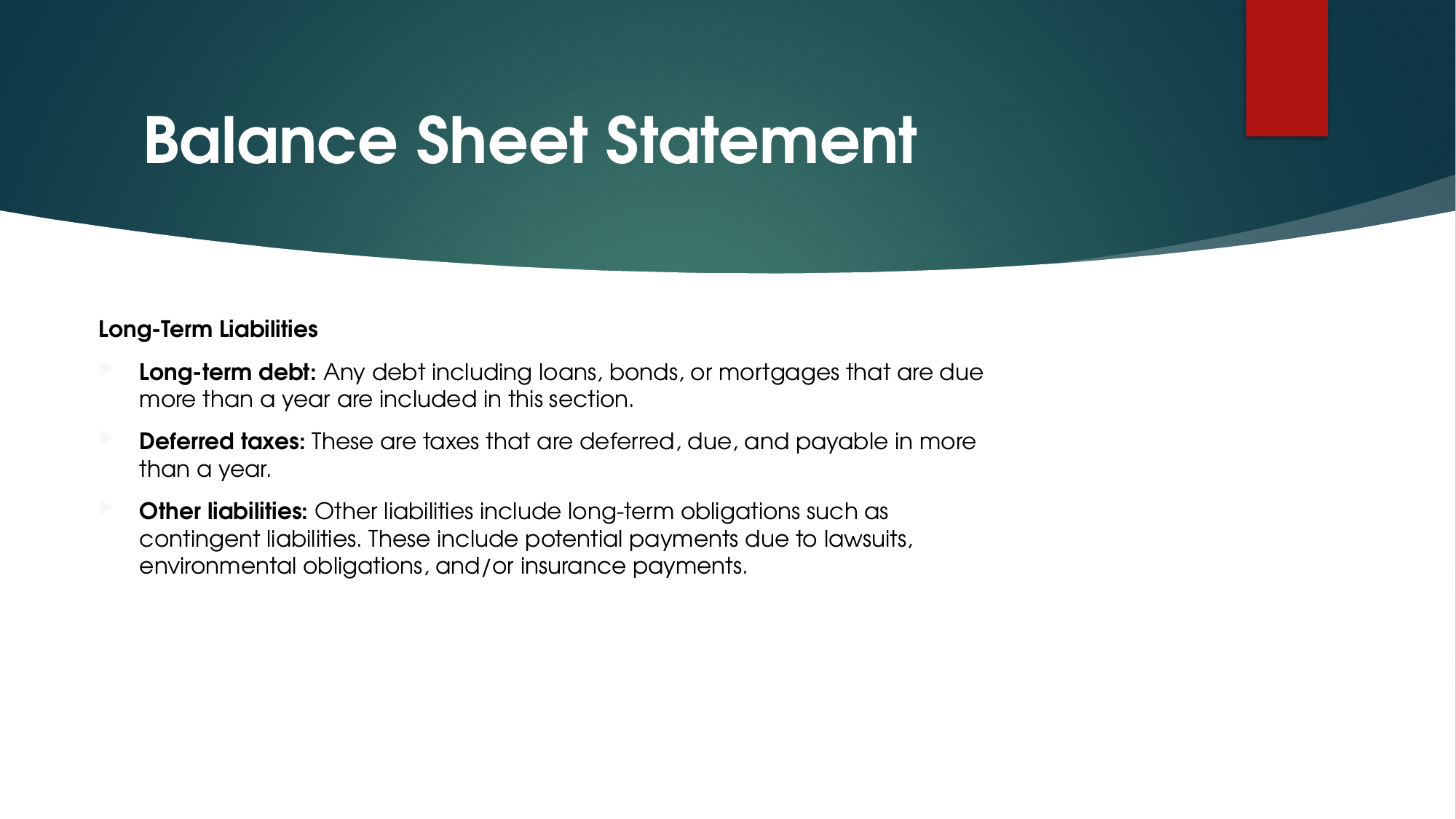

# Balance Sheet Statement

Long-Term Liabilities
Long-term debt: Any debt including loans, bonds, or mortgages that are due more than a year are included in this section.
Deferred taxes: These are taxes that are deferred, due, and payable in more than a year.
Other liabilities: Other liabilities include long-term obligations such as contingent liabilities. These include potential payments due to lawsuits, environmental obligations, and/or insurance payments.